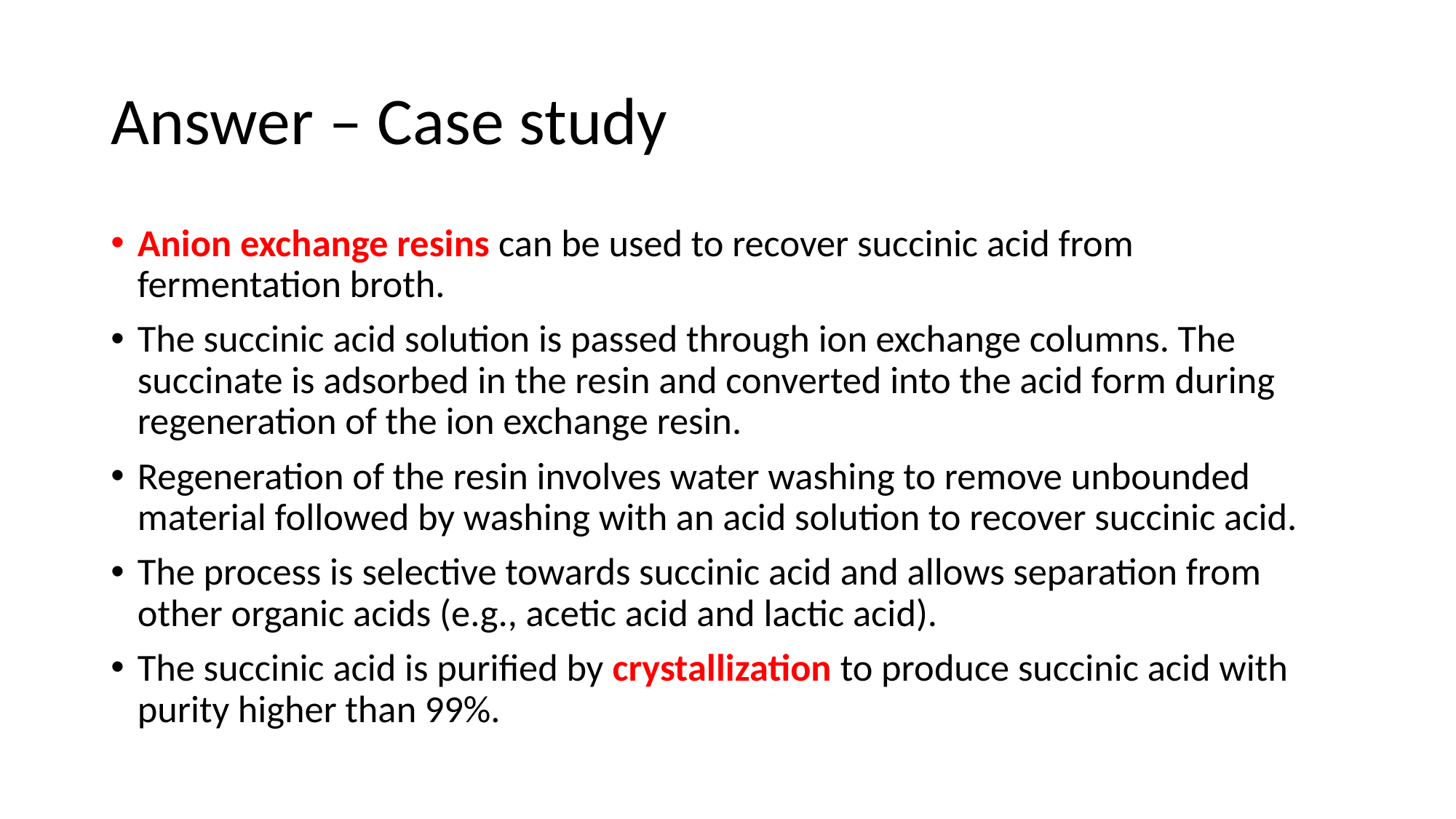

# Answer – Case study
Anion exchange resins can be used to recover succinic acid from fermentation broth.
The succinic acid solution is passed through ion exchange columns. The succinate is adsorbed in the resin and converted into the acid form during regeneration of the ion exchange resin.
Regeneration of the resin involves water washing to remove unbounded material followed by washing with an acid solution to recover succinic acid.
The process is selective towards succinic acid and allows separation from other organic acids (e.g., acetic acid and lactic acid).
The succinic acid is purified by crystallization to produce succinic acid with purity higher than 99%.